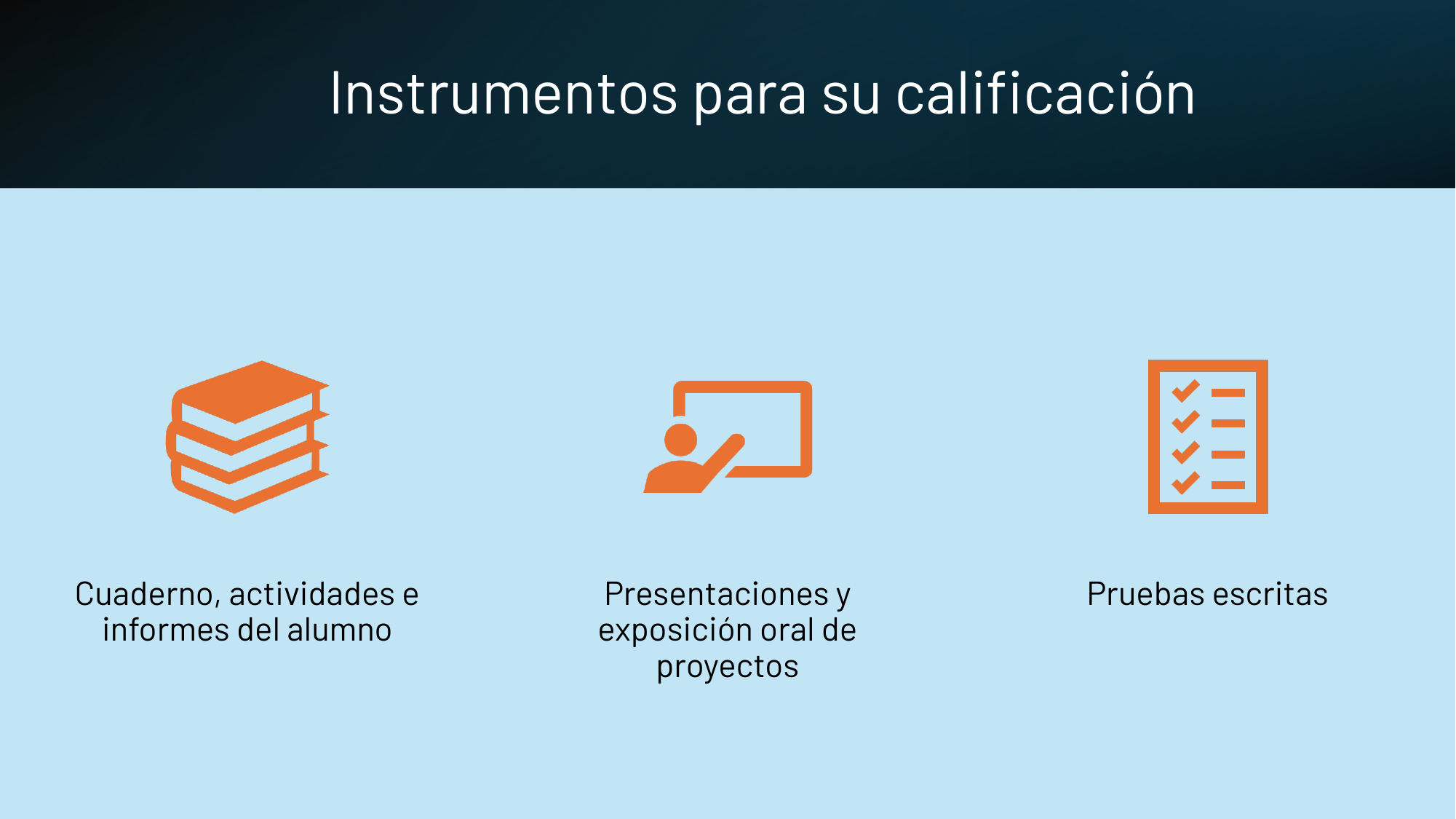

# Instrumentos para su calificación
Cuaderno, actividades e informes del alumno
Presentaciones y exposición oral de proyectos
Pruebas escritas